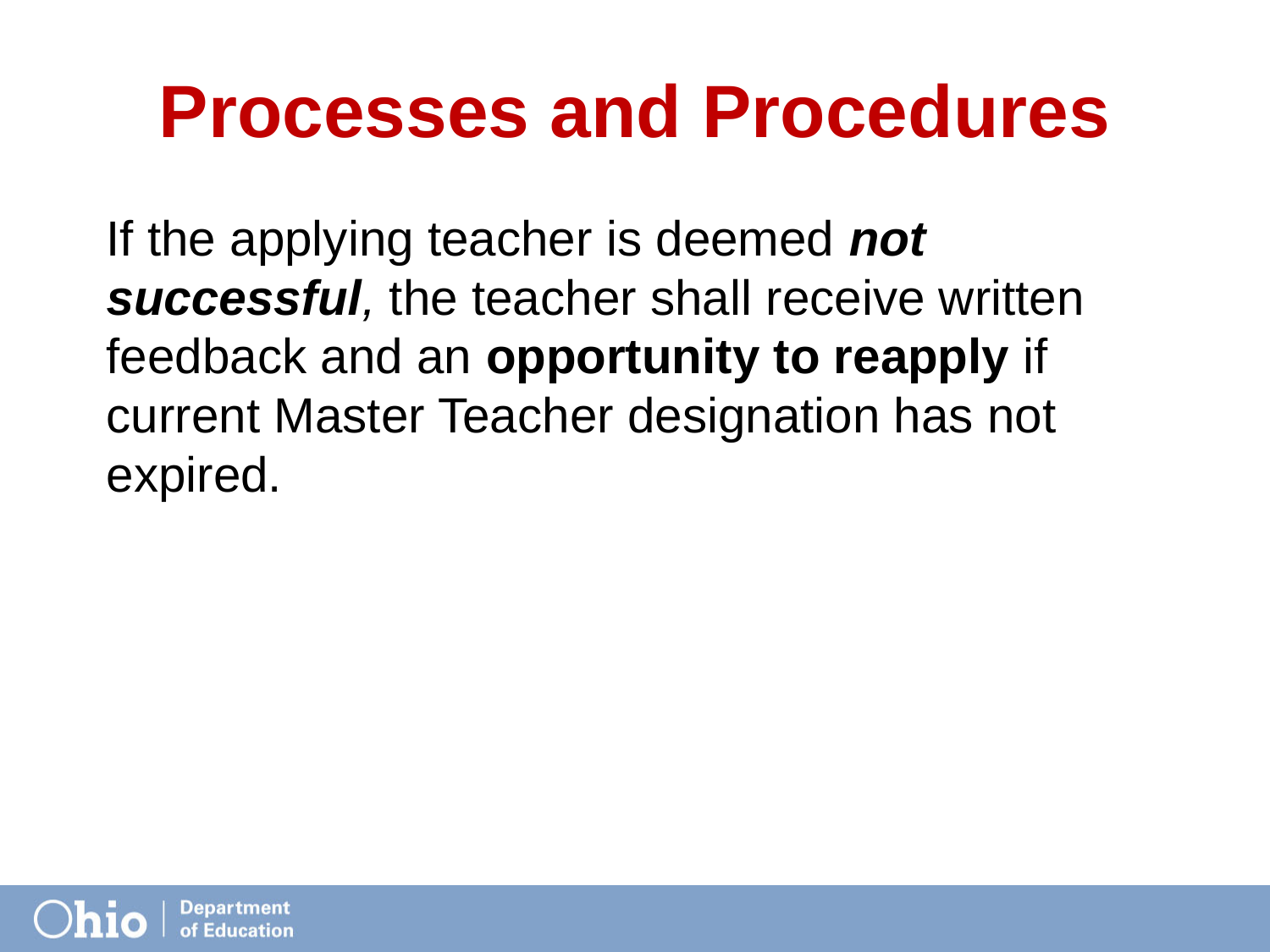

# Processes and Procedures
If the applying teacher is deemed not successful, the teacher shall receive written feedback and an opportunity to reapply if current Master Teacher designation has not expired.